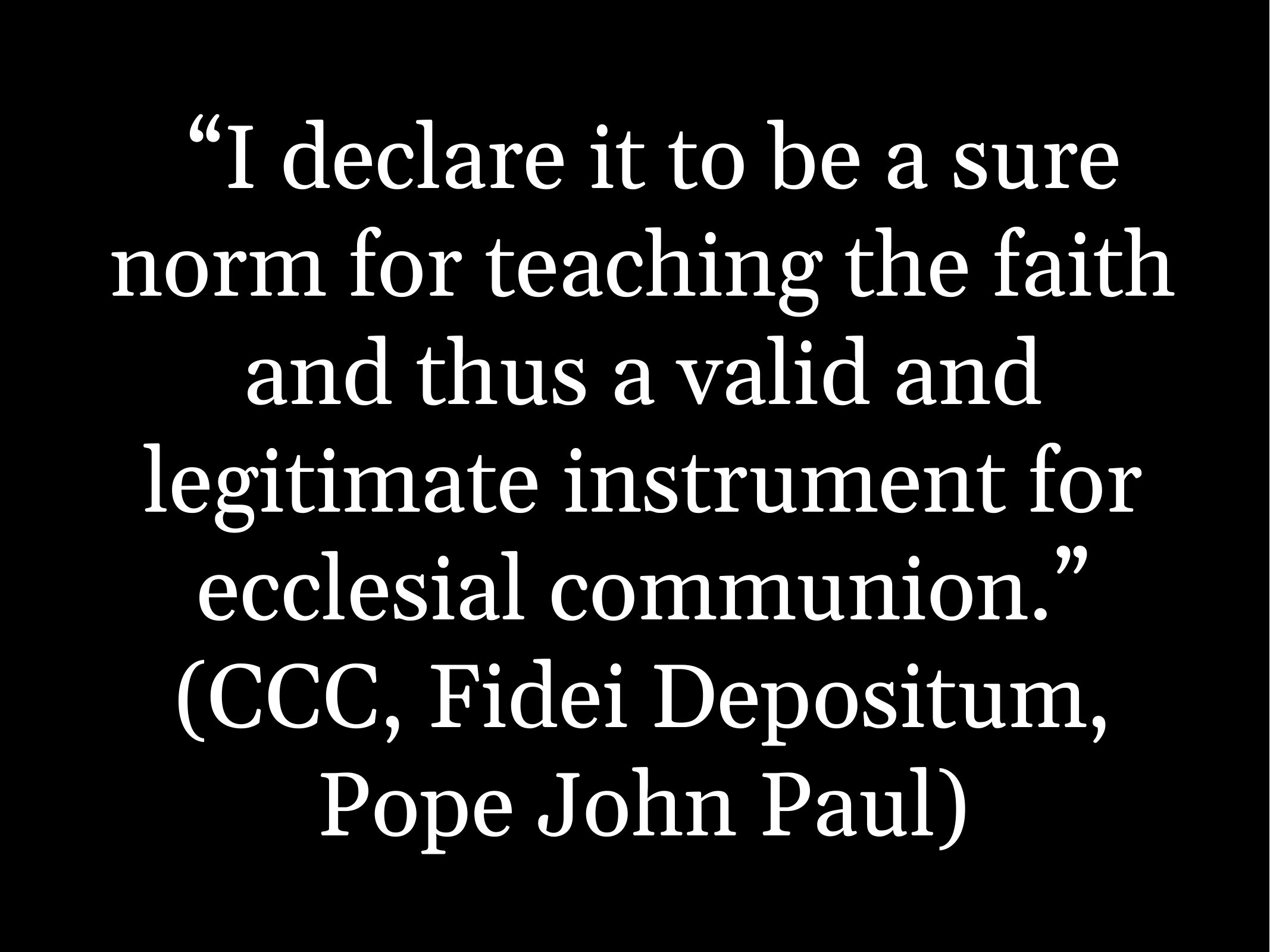

# “I declare it to be a sure norm for teaching the faith and thus a valid and legitimate instrument for ecclesial communion.” (CCC, Fidei Depositum, Pope John Paul)